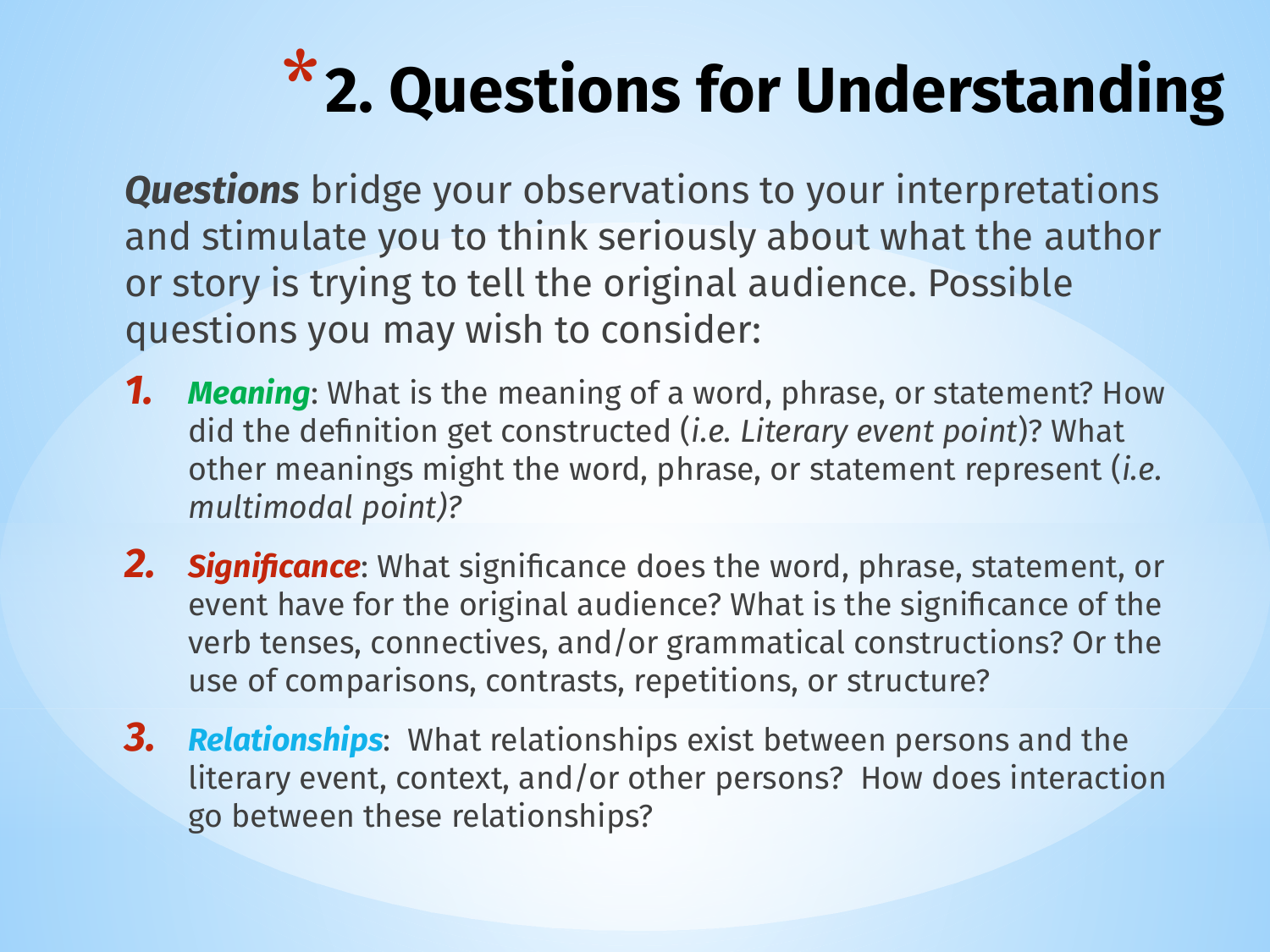

# 2. Questions for Understanding
Questions bridge your observations to your interpretations and stimulate you to think seriously about what the author or story is trying to tell the original audience. Possible questions you may wish to consider:
Meaning: What is the meaning of a word, phrase, or statement? How did the definition get constructed (i.e. Literary event point)? What other meanings might the word, phrase, or statement represent (i.e. multimodal point)?
Significance: What significance does the word, phrase, statement, or event have for the original audience? What is the significance of the verb tenses, connectives, and/or grammatical constructions? Or the use of comparisons, contrasts, repetitions, or structure?
Relationships:  What relationships exist between persons and the literary event, context, and/or other persons?  How does interaction go between these relationships?